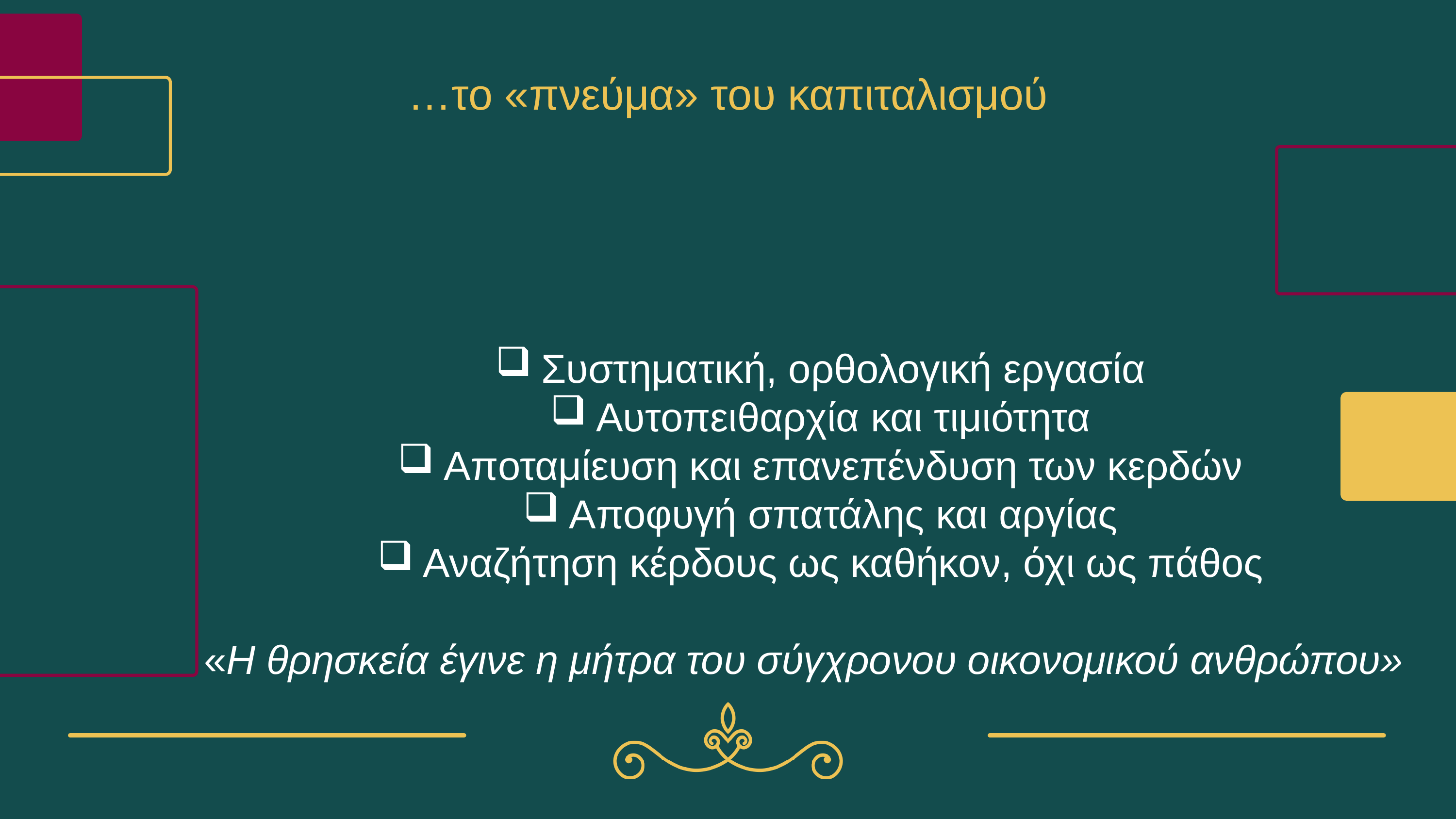

# …το «πνεύμα» του καπιταλισμού

Συστηματική, ορθολογική εργασία
Αυτοπειθαρχία και τιμιότητα
Αποταμίευση και επανεπένδυση των κερδών
Αποφυγή σπατάλης και αργίας
Αναζήτηση κέρδους ως καθήκον, όχι ως πάθος

                     «Η θρησκεία έγινε η μήτρα του σύγχρονου οικονομικού ανθρώπου»